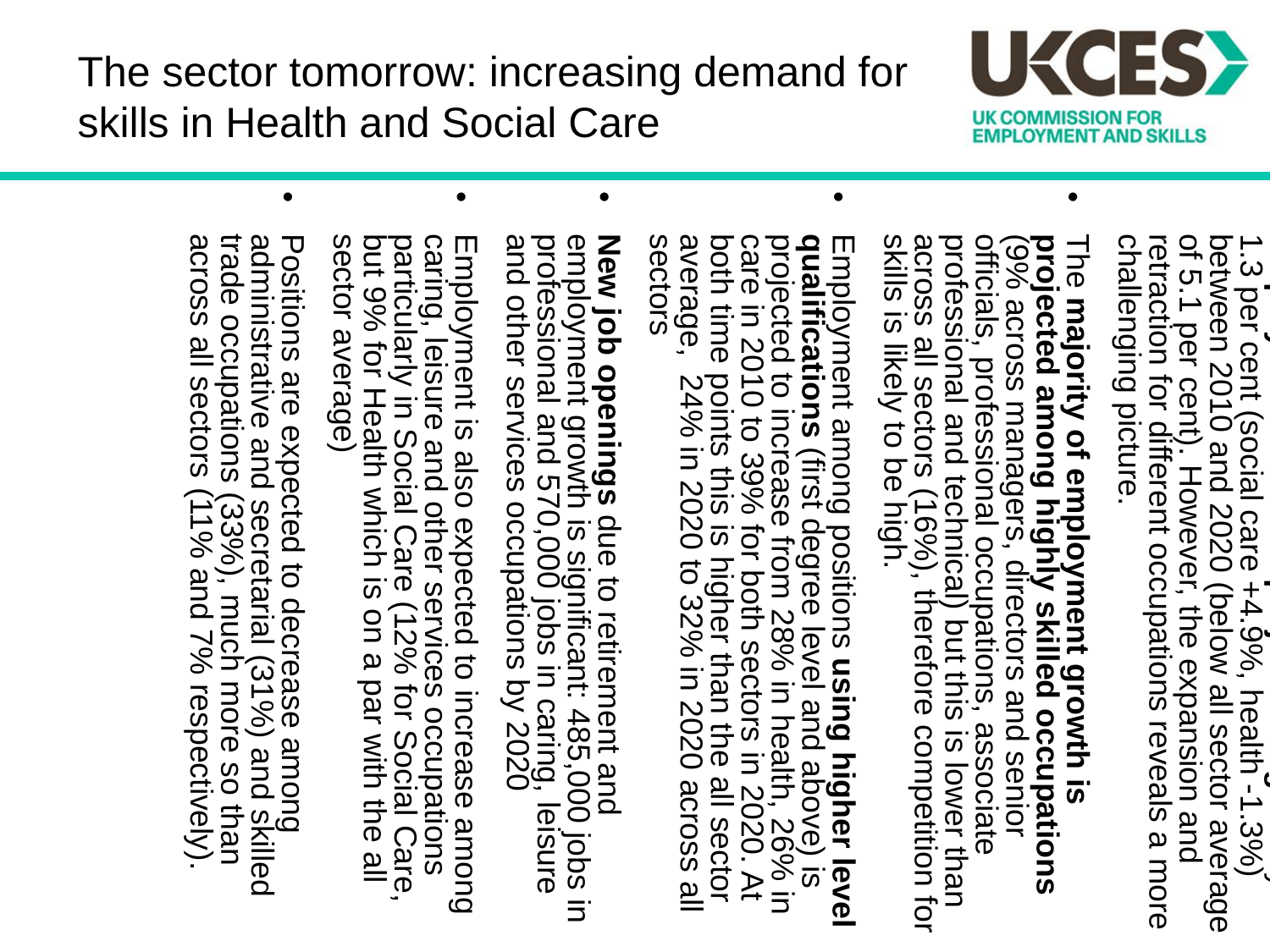

The sector tomorrow: increasing demand for skills in Health and Social Care
Employment overall is projected to grow by 1.3 per cent (social care +4.9%, health -1.3%) between 2010 and 2020 (below all sector average of 5.1 per cent). However, the expansion and retraction for different occupations reveals a more challenging picture.
The majority of employment growth is projected among highly skilled occupations (9% across managers, directors and senior officials, professional occupations, associate professional and technical) but this is lower than across all sectors (16%), therefore competition for skills is likely to be high.
Employment among positions using higher level qualifications (first degree level and above) is projected to increase from 28% in health, 26% in care in 2010 to 39% for both sectors in 2020. At both time points this is higher than the all sector average,  24% in 2020 to 32% in 2020 across all sectors
New job openings due to retirement and employment growth is significant: 485,000 jobs in professional and 570,000 jobs in caring, leisure and other services occupations by 2020
Employment is also expected to increase among caring, leisure and other services occupations particularly in Social Care (12% for Social Care, but 9% for Health which is on a par with the all sector average)
Positions are expected to decrease among administrative and secretarial (31%) and skilled trade occupations (33%), much more so than across all sectors (11% and 7% respectively).